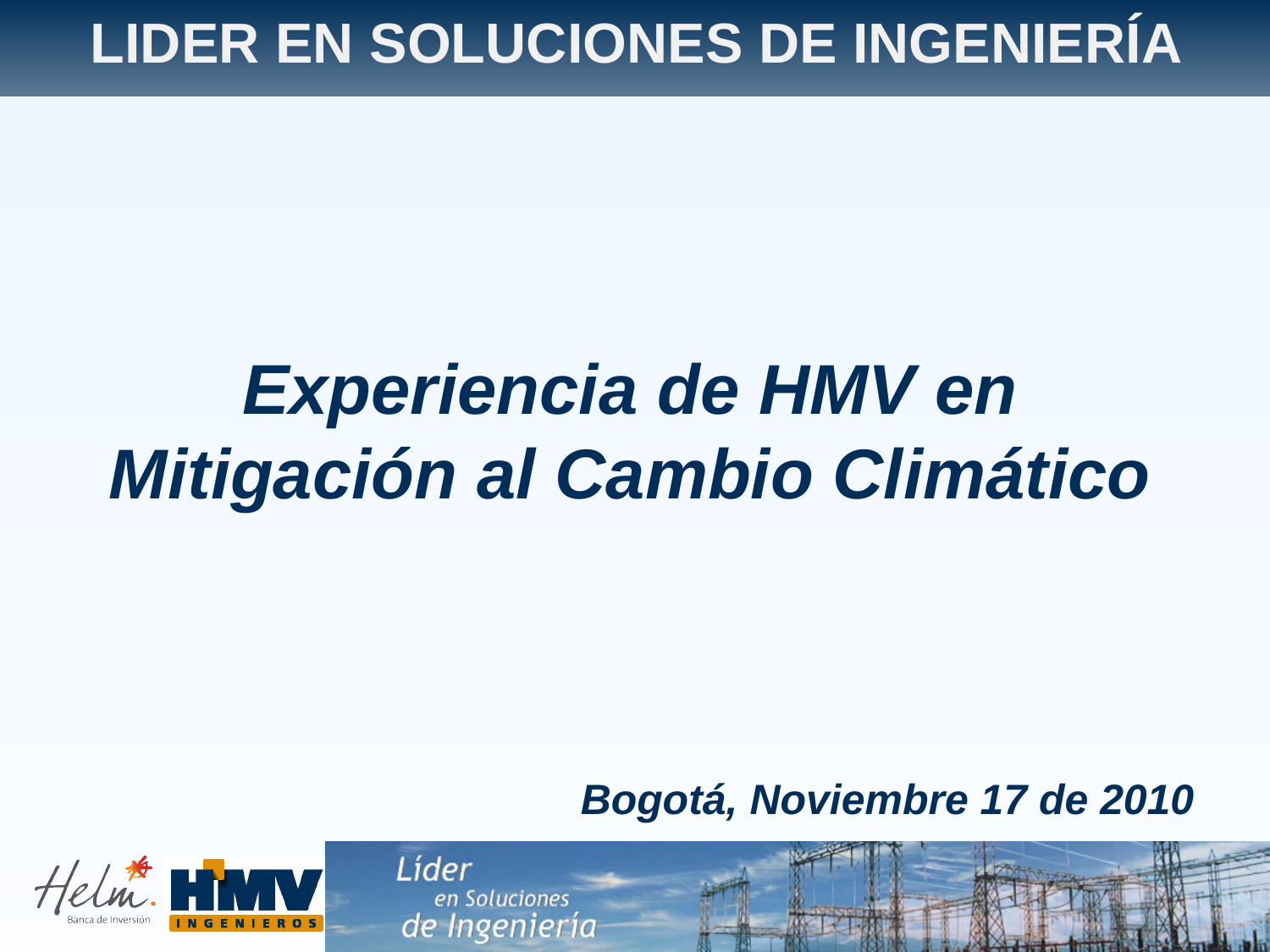

# LIDER EN SOLUCIONES DE INGENIERÍA
Experiencia de HMV en Mitigación al Cambio Climático
Bogotá, Noviembre 17 de 2010